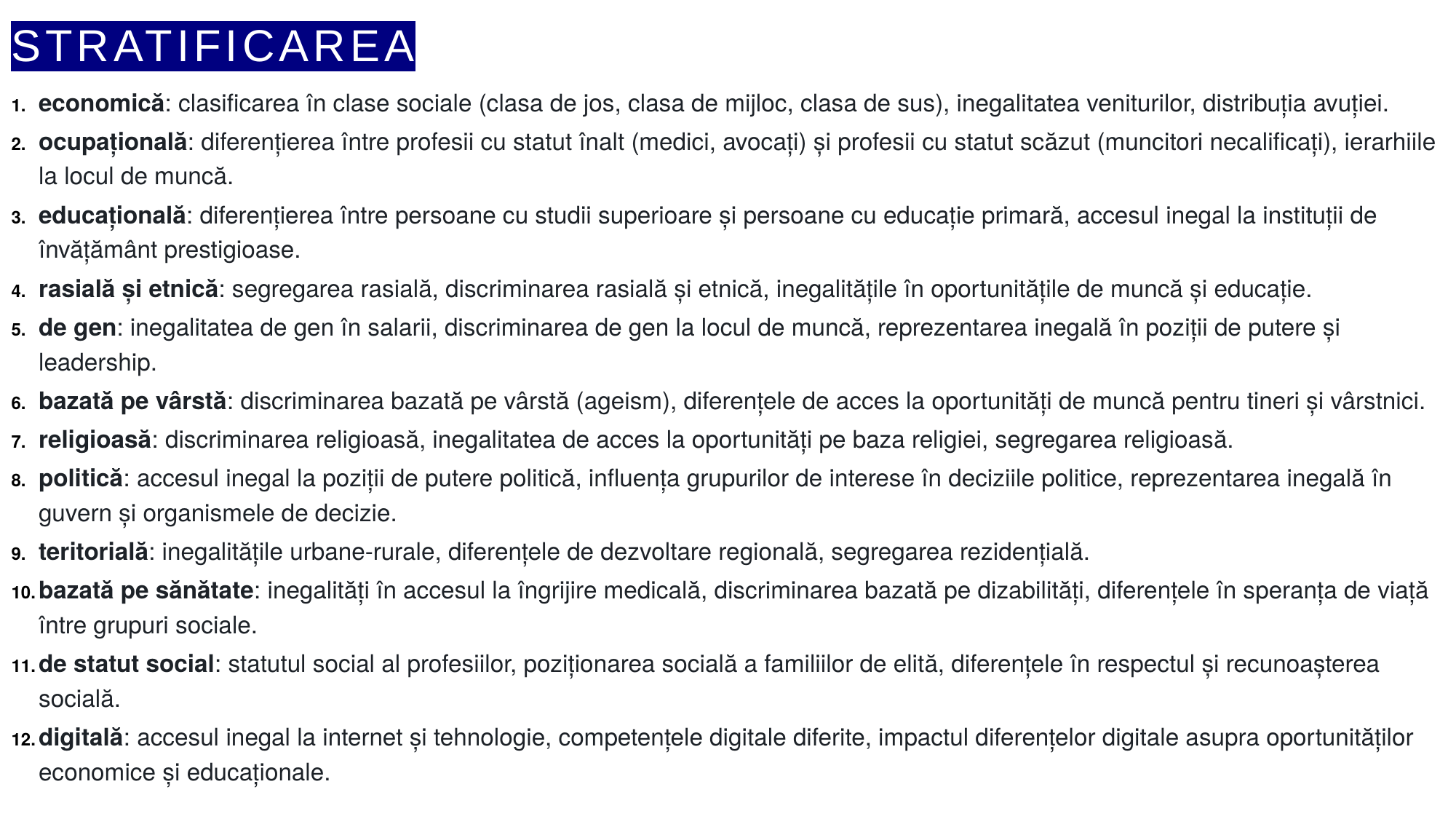

# Stratificarea
economică: clasificarea în clase sociale (clasa de jos, clasa de mijloc, clasa de sus), inegalitatea veniturilor, distribuția avuției.
ocupațională: diferențierea între profesii cu statut înalt (medici, avocați) și profesii cu statut scăzut (muncitori necalificați), ierarhiile la locul de muncă.
educațională: diferențierea între persoane cu studii superioare și persoane cu educație primară, accesul inegal la instituții de învățământ prestigioase.
rasială și etnică: segregarea rasială, discriminarea rasială și etnică, inegalitățile în oportunitățile de muncă și educație.
de gen: inegalitatea de gen în salarii, discriminarea de gen la locul de muncă, reprezentarea inegală în poziții de putere și leadership.
bazată pe vârstă: discriminarea bazată pe vârstă (ageism), diferențele de acces la oportunități de muncă pentru tineri și vârstnici.
religioasă: discriminarea religioasă, inegalitatea de acces la oportunități pe baza religiei, segregarea religioasă.
politică: accesul inegal la poziții de putere politică, influența grupurilor de interese în deciziile politice, reprezentarea inegală în guvern și organismele de decizie.
teritorială: inegalitățile urbane-rurale, diferențele de dezvoltare regională, segregarea rezidențială.
bazată pe sănătate: inegalități în accesul la îngrijire medicală, discriminarea bazată pe dizabilități, diferențele în speranța de viață între grupuri sociale.
de statut social: statutul social al profesiilor, poziționarea socială a familiilor de elită, diferențele în respectul și recunoașterea socială.
digitală: accesul inegal la internet și tehnologie, competențele digitale diferite, impactul diferențelor digitale asupra oportunităților economice și educaționale.